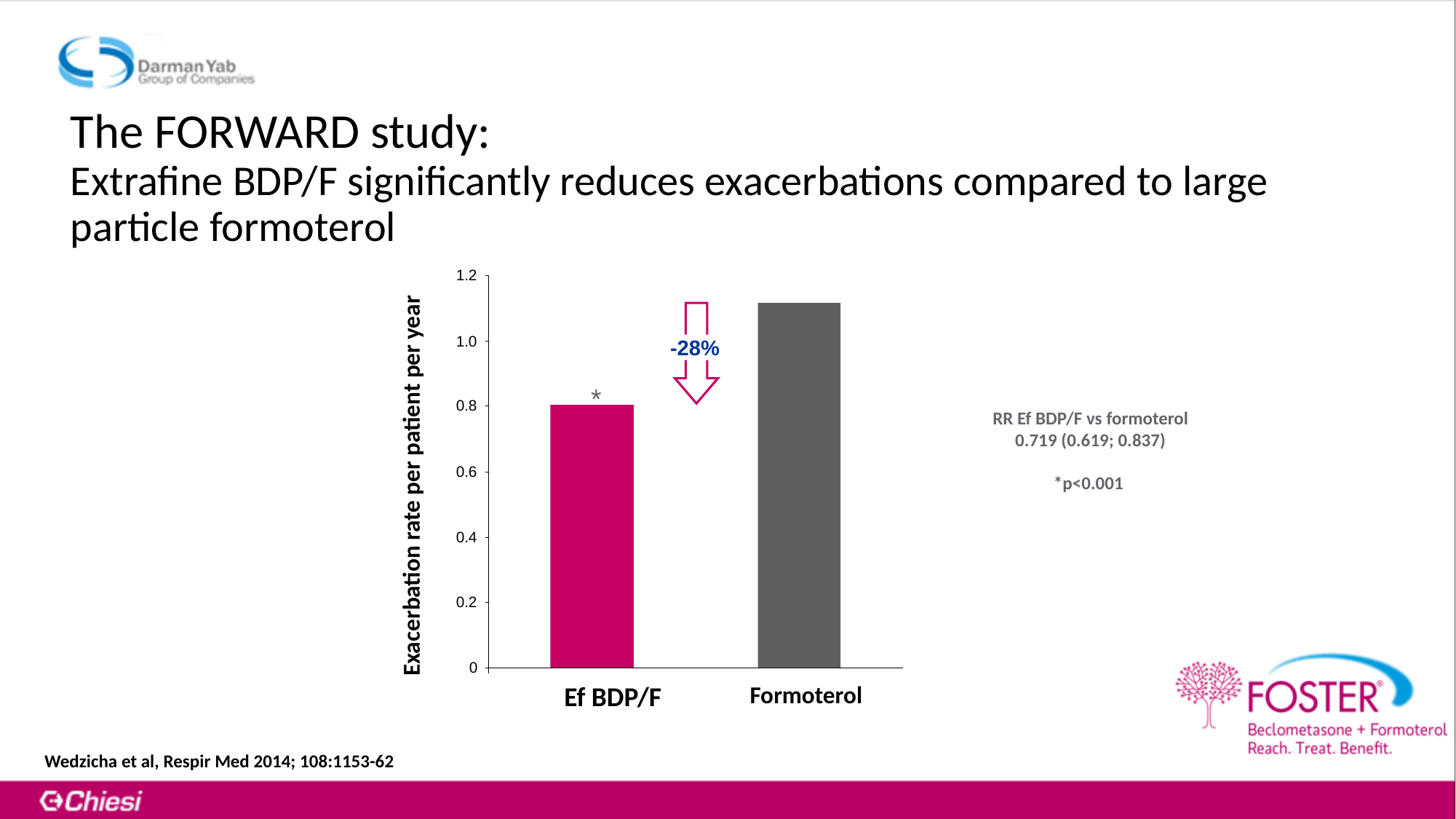

# The FORWARD study: Extrafine BDP/F significantly reduces exacerbations compared to large particle formoterol
1.2

1.0
-28%

*
0.8
RR Ef BDP/F vs formoterol
0.719 (0.619; 0.837)

*p<0.001

0.6
Exacerbation rate per patient per year

0.4

0.2

0

Ef BDP/F
Formoterol
Wedzicha et al, Respir Med 2014; 108:1153-62